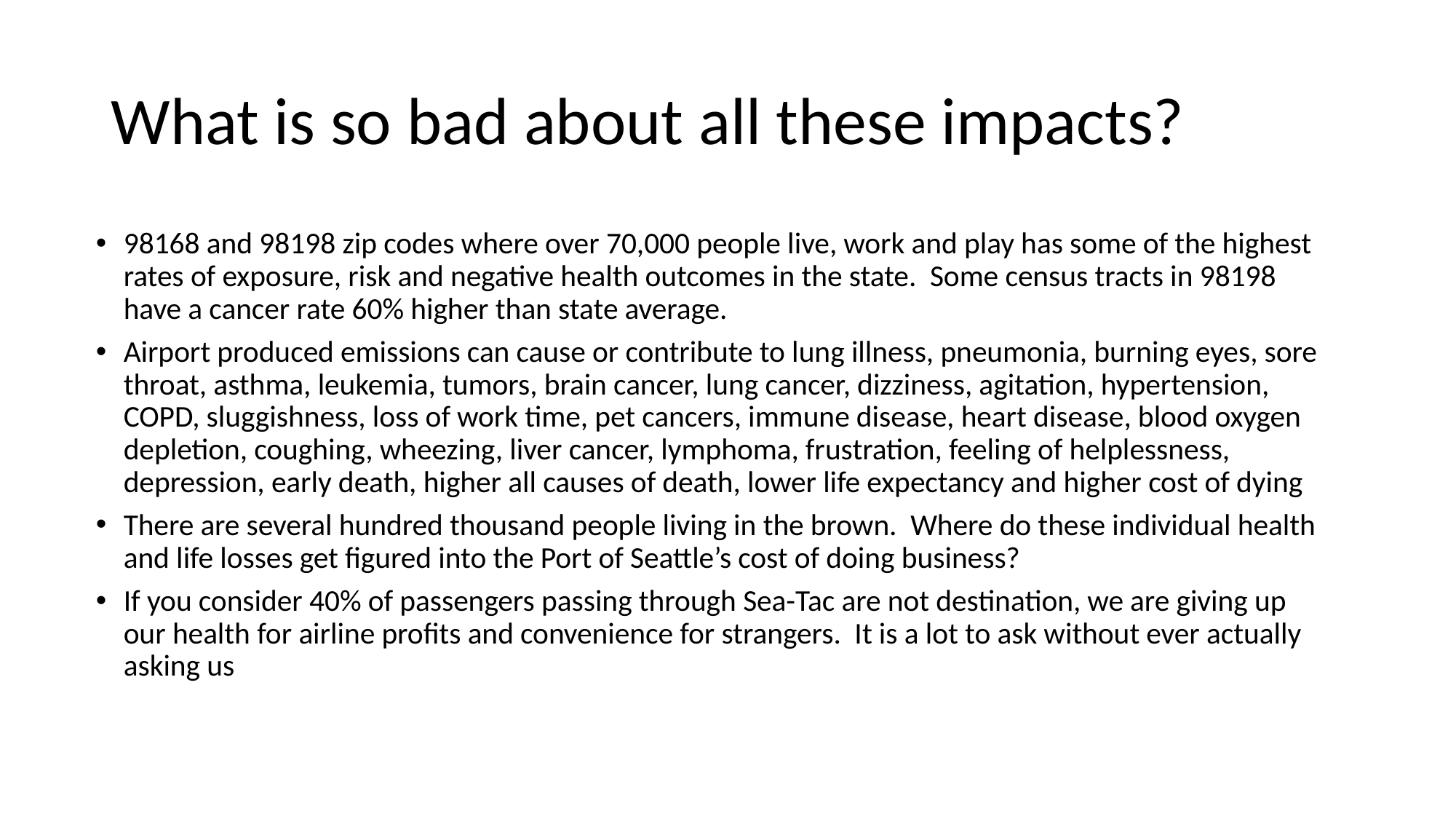

# What is so bad about all these impacts?

98168 and 98198 zip codes where over 70,000 people live, work and play has some of the highest rates of exposure, risk and negative health outcomes in the state.  Some census tracts in 98198 have a cancer rate 60% higher than state average.
Airport produced emissions can cause or contribute to lung illness, pneumonia, burning eyes, sore throat, asthma, leukemia, tumors, brain cancer, lung cancer, dizziness, agitation, hypertension, COPD, sluggishness, loss of work time, pet cancers, immune disease, heart disease, blood oxygen depletion, coughing, wheezing, liver cancer, lymphoma, frustration, feeling of helplessness, depression, early death, higher all causes of death, lower life expectancy and higher cost of dying
There are several hundred thousand people living in the brown.  Where do these individual health and life losses get figured into the Port of Seattle’s cost of doing business?
If you consider 40% of passengers passing through Sea-Tac are not destination, we are giving up our health for airline profits and convenience for strangers.  It is a lot to ask without ever actually asking us